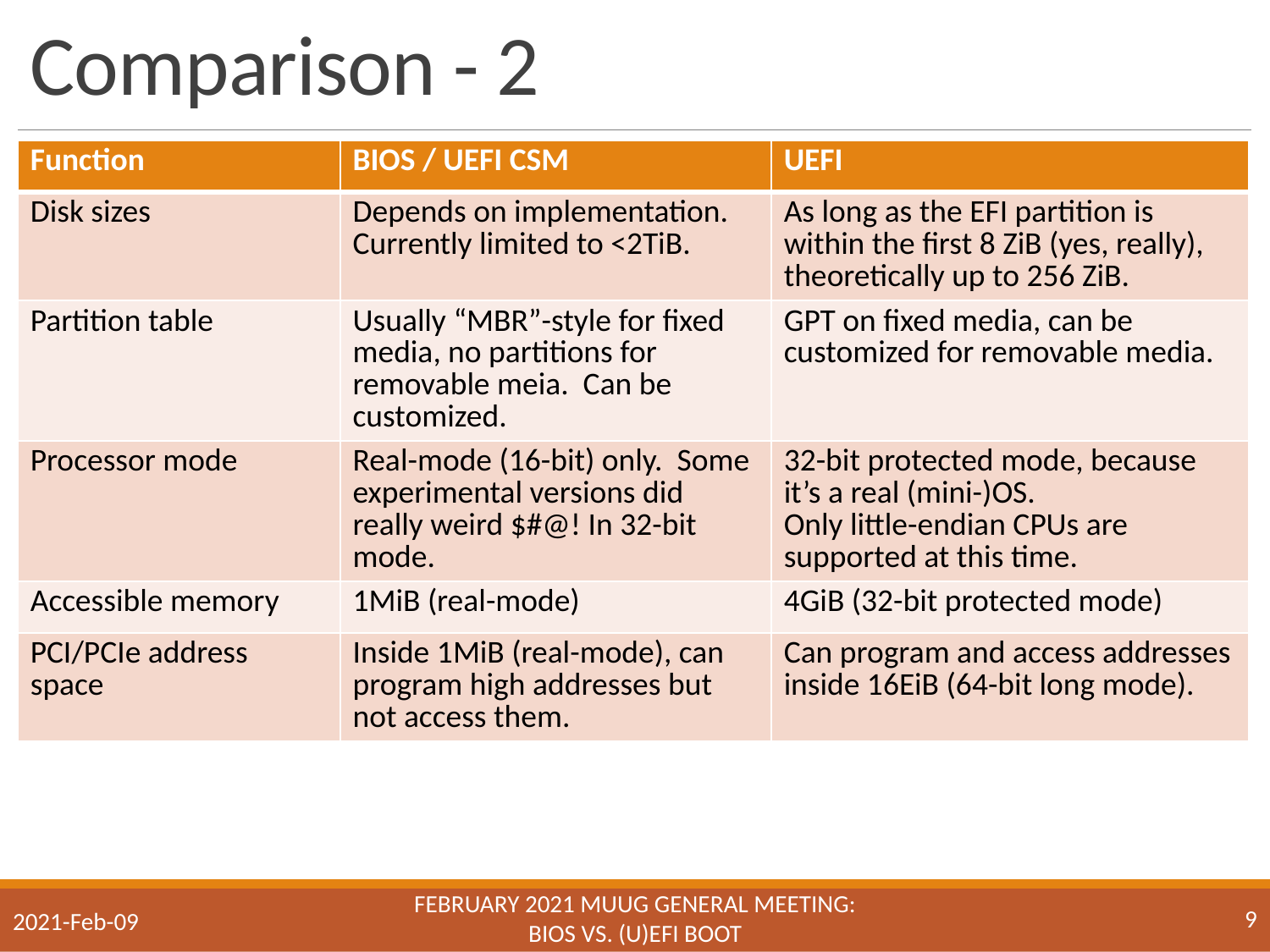

# Comparison - 2
| Function | BIOS / UEFI CSM | UEFI |
| --- | --- | --- |
| Disk sizes | Depends on implementation. Currently limited to <2TiB. | As long as the EFI partition is within the first 8 ZiB (yes, really), theoretically up to 256 ZiB. |
| Partition table | Usually “MBR”-style for fixed media, no partitions for removable meia. Can be customized. | GPT on fixed media, can be customized for removable media. |
| Processor mode | Real-mode (16-bit) only. Some experimental versions did really weird $#@! In 32-bit mode. | 32-bit protected mode, because it’s a real (mini-)OS. Only little-endian CPUs are supported at this time. |
| Accessible memory | 1MiB (real-mode) | 4GiB (32-bit protected mode) |
| PCI/PCIe address space | Inside 1MiB (real-mode), can program high addresses but not access them. | Can program and access addresses inside 16EiB (64-bit long mode). |
February 2021 MUUG General Meeting:
BIOS vs. (U)EFI boot
9
2021-Feb-09